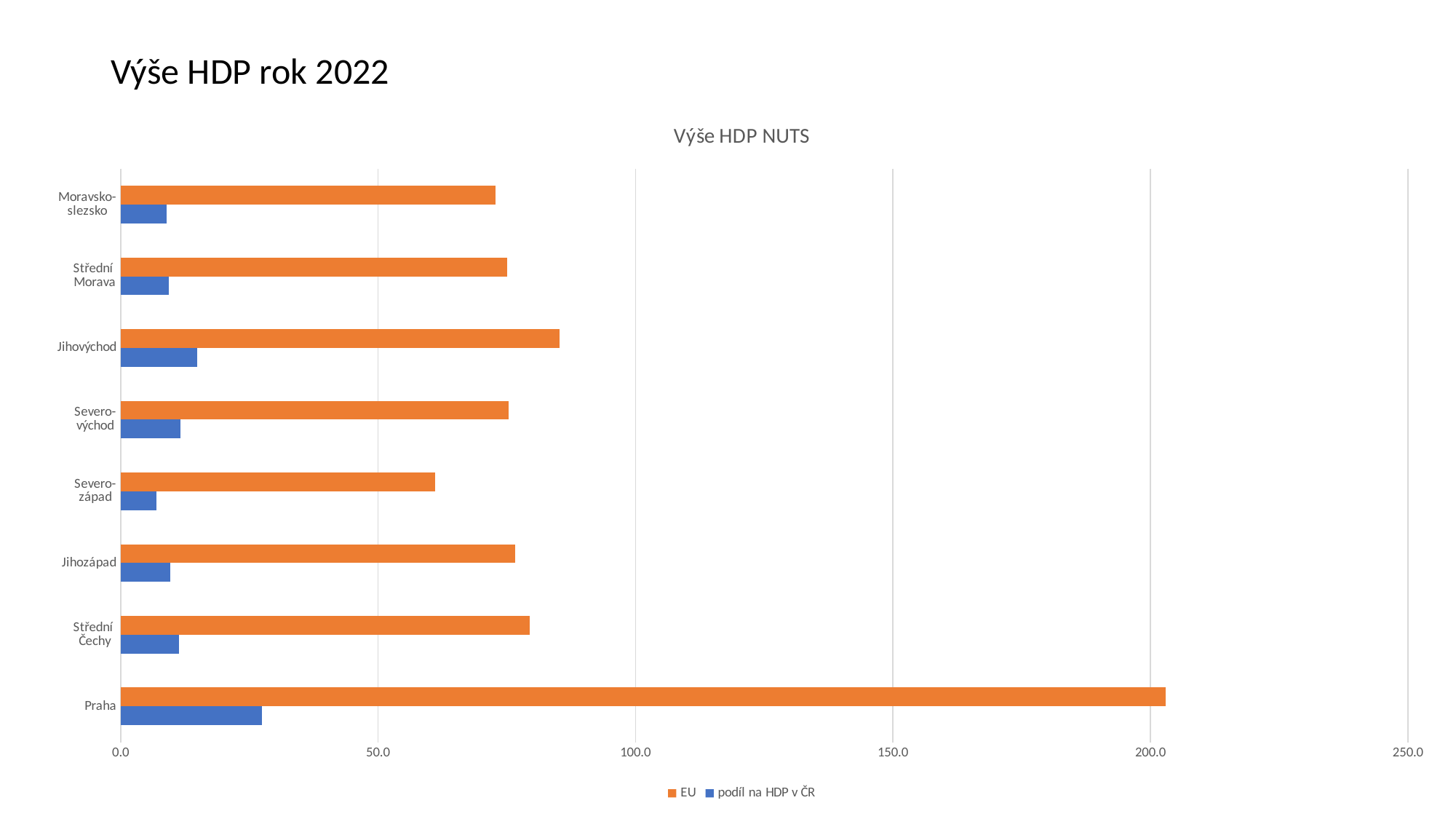

# Výše HDP rok 2022

### Chart: Výše HDP NUTS

| Category | podíl na HDP v ČR | EU |
|---|---|---|
| Praha | 27.45574889129747 | 202.9 |
| Střední
Čechy | 11.275100810857666 | 79.4 |
| Jihozápad | 9.652223208244875 | 76.6 |
| Severo-
západ | 6.93816721252597 | 61.1 |
| Severo-
východ | 11.657210507541928 | 75.3 |
| Jihovýchod | 14.830741054136245 | 85.3 |
| Střední
Morava | 9.299186719568118 | 75.1 |
| Moravsko-
slezsko | 8.891621595827733 | 72.8 |